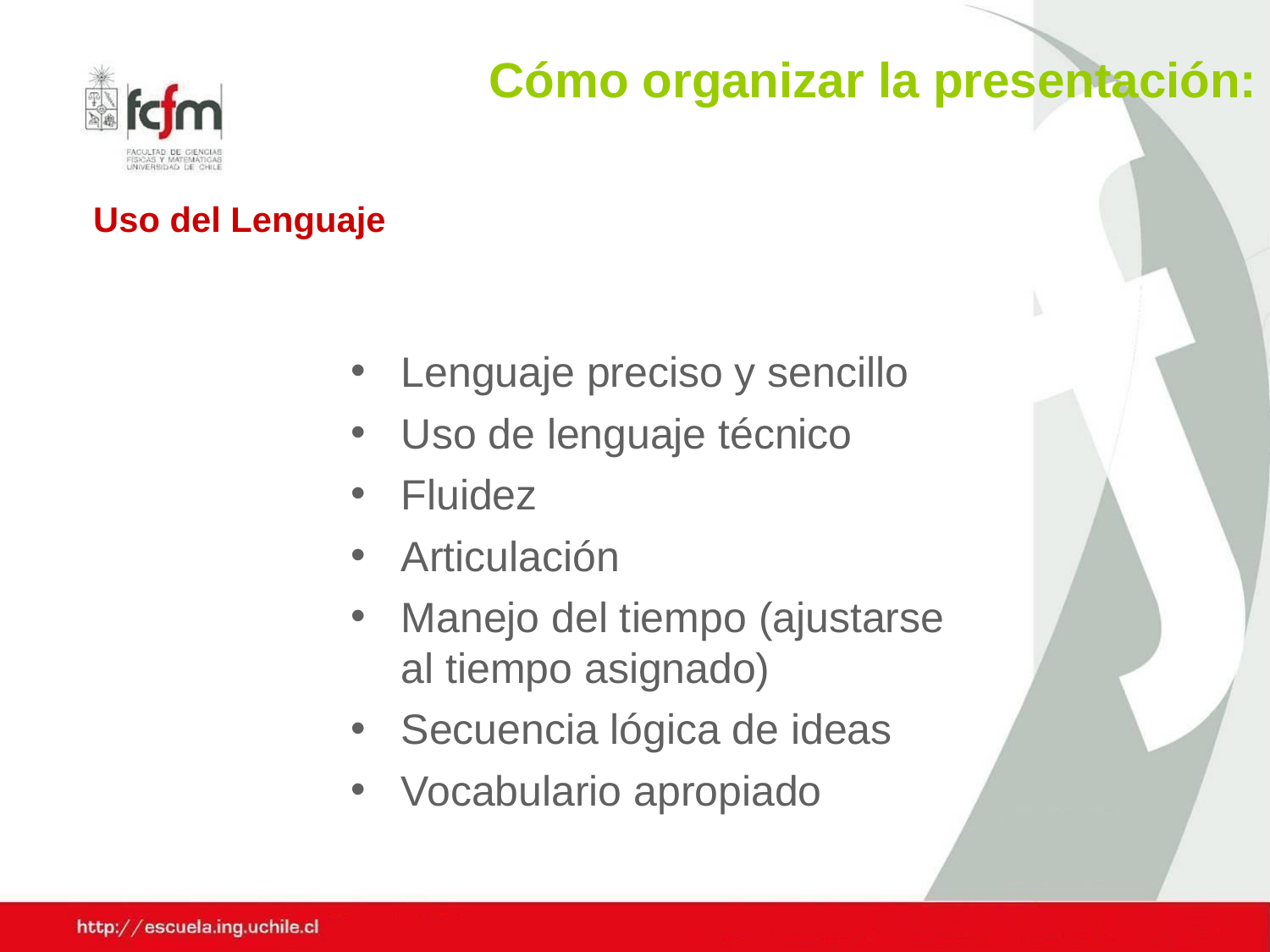

Cómo organizar la presentación:
Uso del Lenguaje
Lenguaje preciso y sencillo
Uso de lenguaje técnico
Fluidez
Articulación
Manejo del tiempo (ajustarse al tiempo asignado)
Secuencia lógica de ideas
Vocabulario apropiado